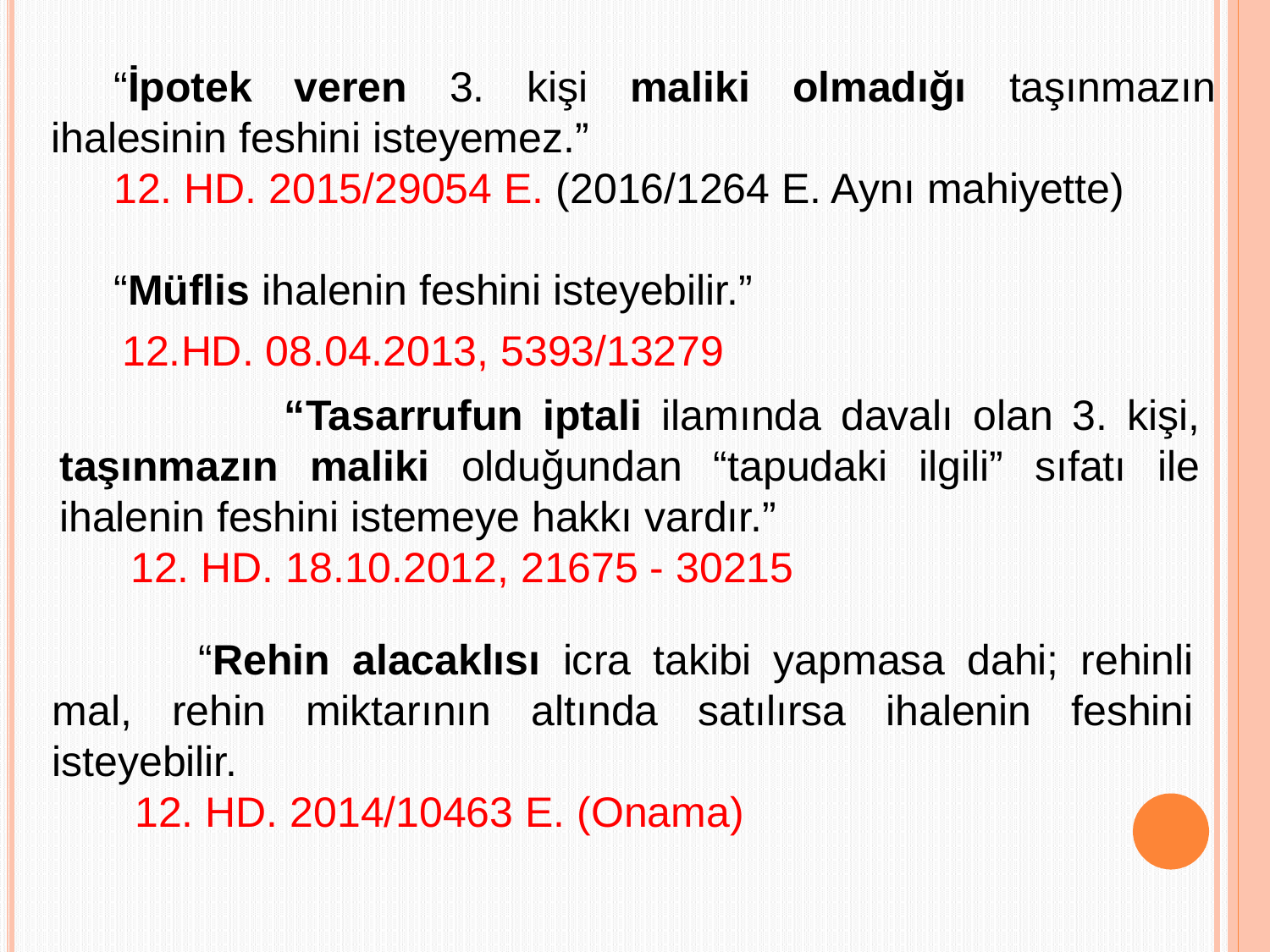

“İpotek veren 3. kişi maliki olmadığı taşınmazın ihalesinin feshini isteyemez.”
 	12. HD. 2015/29054 E. (2016/1264 E. Aynı mahiyette)

	“Müflis ihalenin feshini isteyebilir.”
      12.HD. 08.04.2013, 5393/13279

	     “Tasarrufun iptali ilamında davalı olan 3. kişi, taşınmazın maliki olduğundan “tapudaki ilgili” sıfatı ile ihalenin feshini istemeye hakkı vardır.”
      12. HD. 18.10.2012, 21675 - 30215

		 “Rehin alacaklısı icra takibi yapmasa dahi; rehinli mal, rehin miktarının altında satılırsa ihalenin feshini isteyebilir.
       12. HD. 2014/10463 E. (Onama)